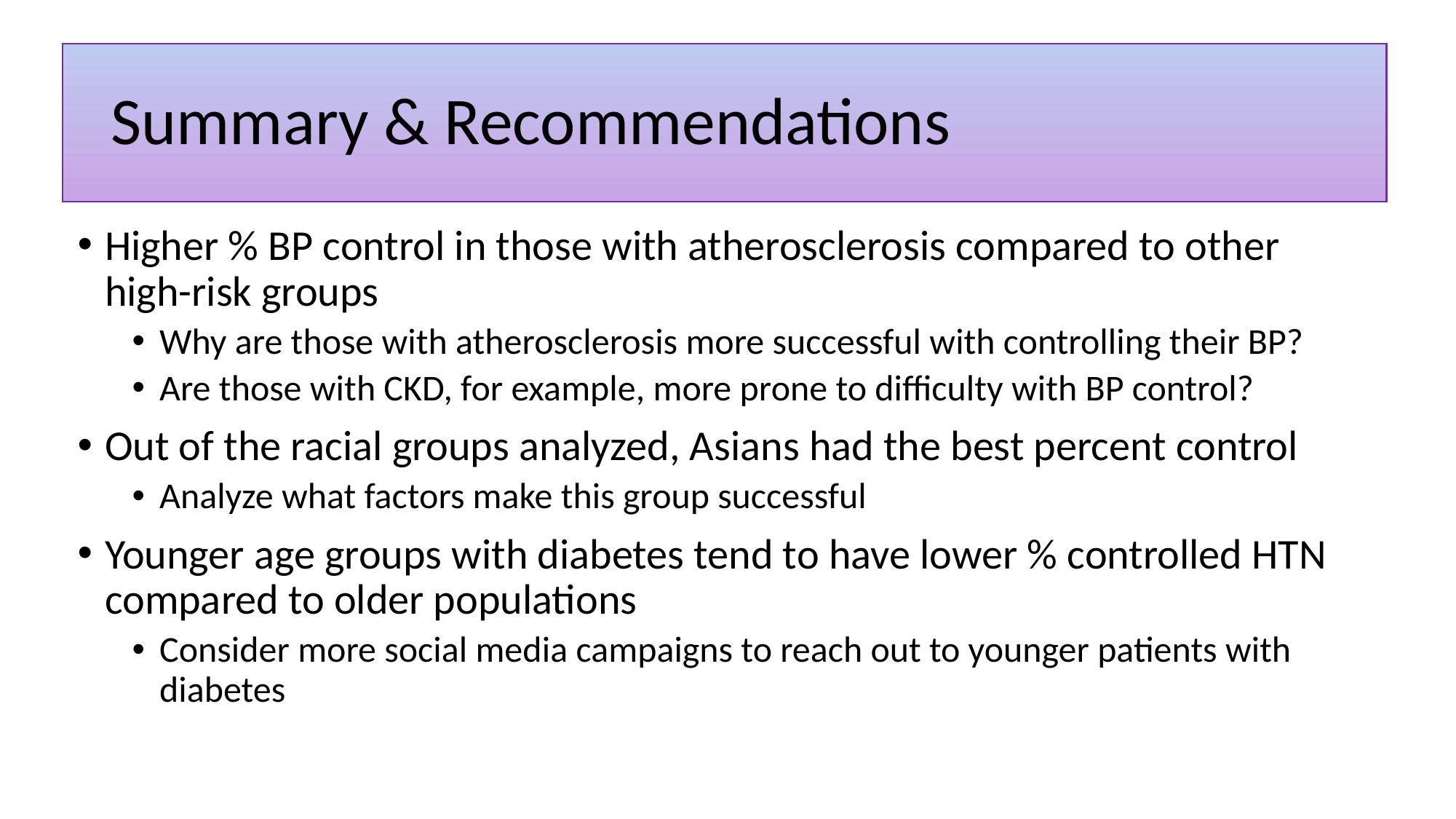

# Summary & Recommendations
Higher % BP control in those with atherosclerosis compared to other high-risk groups
Why are those with atherosclerosis more successful with controlling their BP?
Are those with CKD, for example, more prone to difficulty with BP control?
Out of the racial groups analyzed, Asians had the best percent control
Analyze what factors make this group successful
Younger age groups with diabetes tend to have lower % controlled HTN compared to older populations
Consider more social media campaigns to reach out to younger patients with diabetes